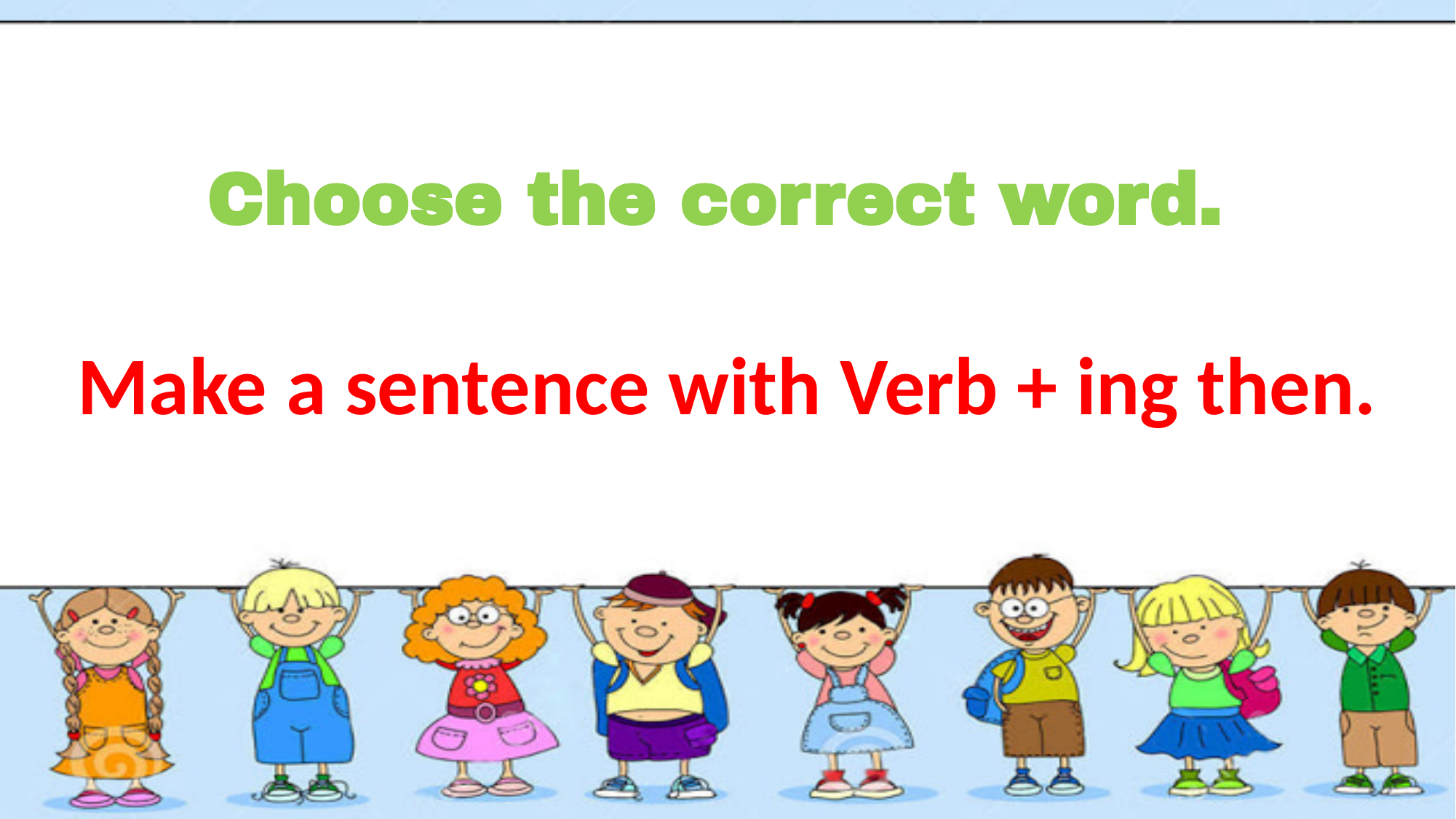

Choose the correct word.
Make a sentence with Verb + ing then.